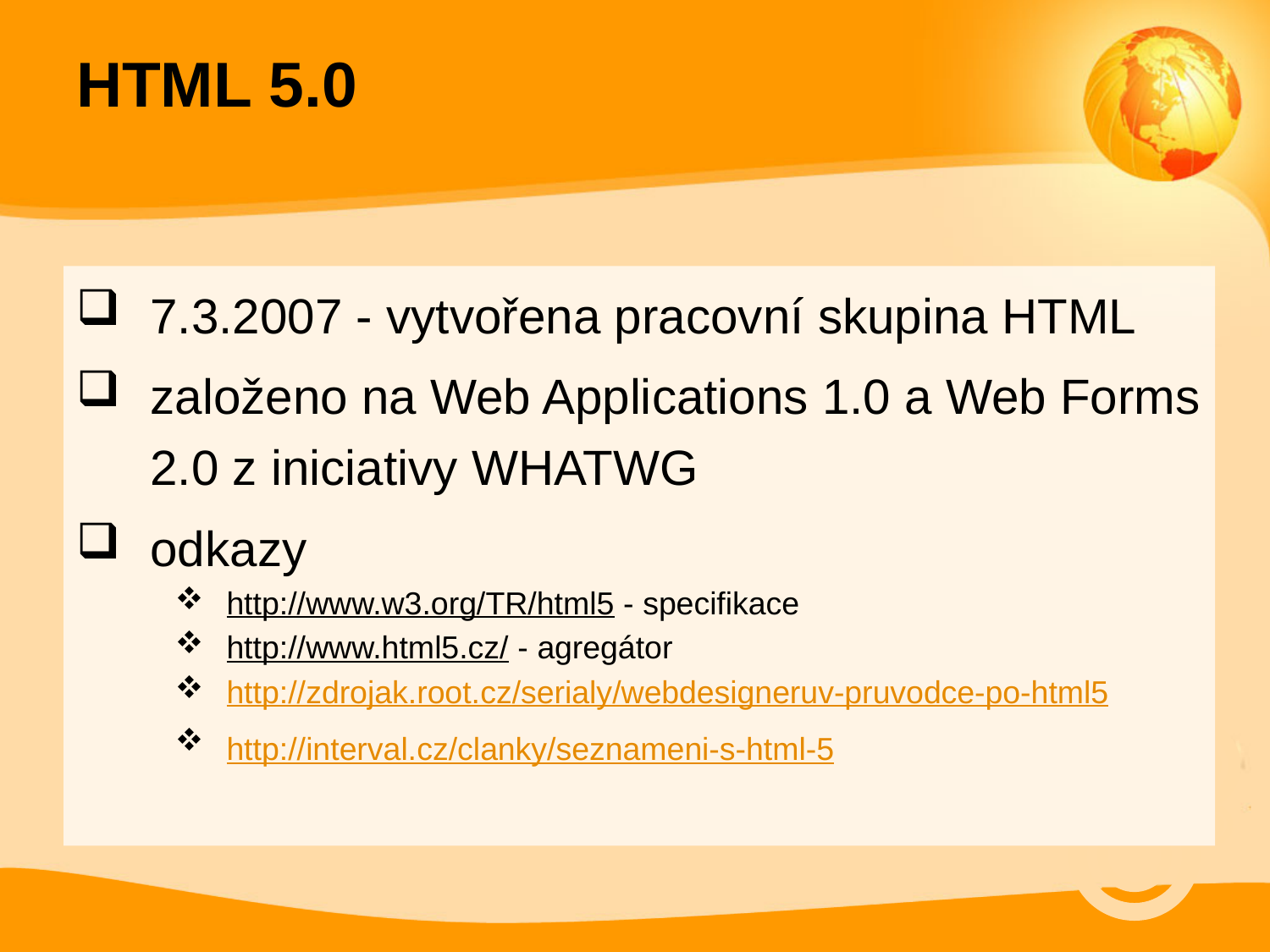

HTML 5.0
7.3.2007 - vytvořena pracovní skupina HTML
založeno na Web Applications 1.0 a Web Forms 2.0 z iniciativy WHATWG
odkazy
http://www.w3.org/TR/html5 - specifikace
http://www.html5.cz/ - agregátor
http://zdrojak.root.cz/serialy/webdesigneruv-pruvodce-po-html5
http://interval.cz/clanky/seznameni-s-html-5